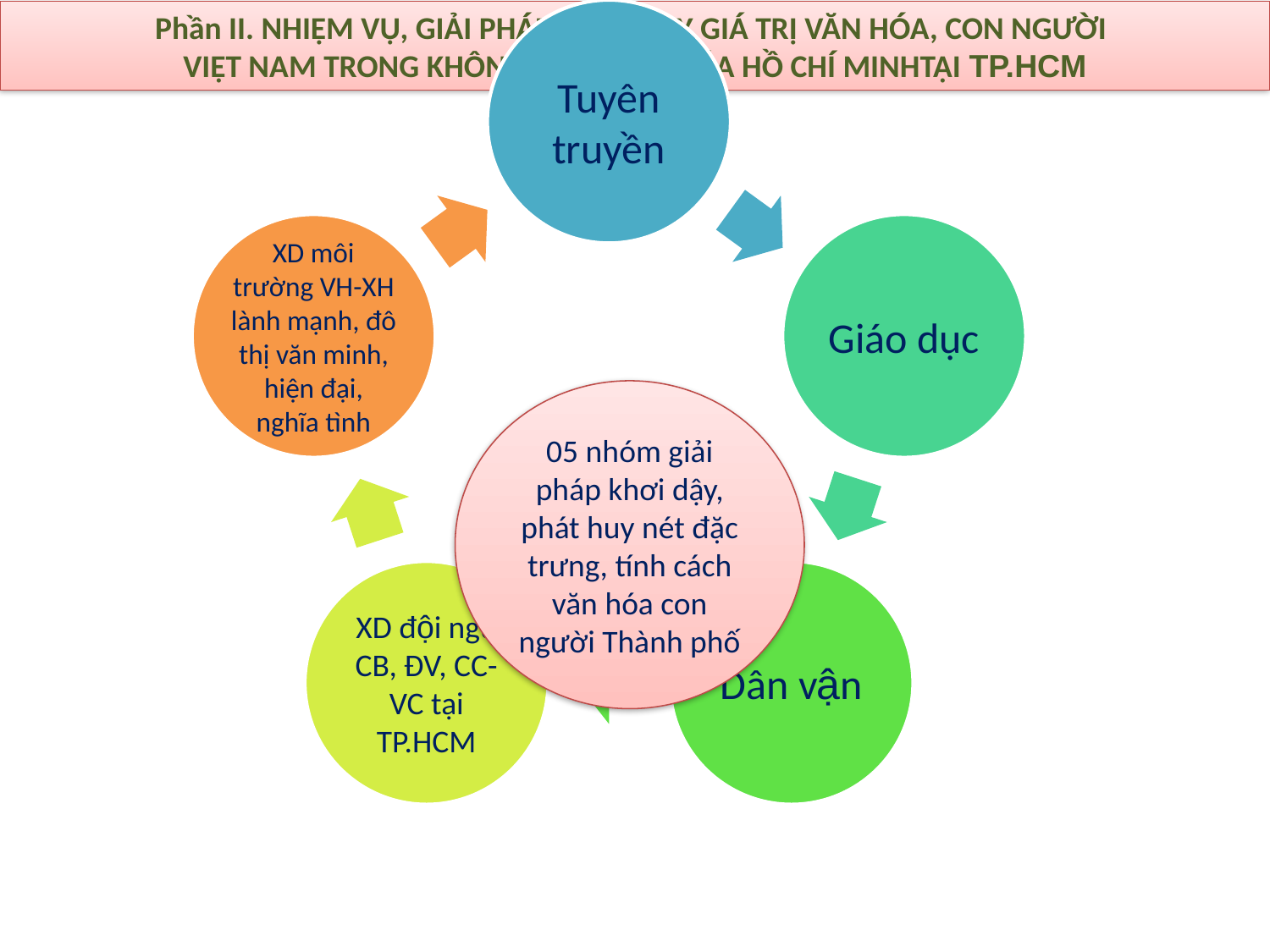

Phần II. NHIỆM VỤ, GIẢI PHÁP PHÁT HUY GIÁ TRỊ VĂN HÓA, CON NGƯỜI
VIỆT NAM TRONG KHÔNG GIAN VĂN HÓA HỒ CHÍ MINHTẠI TP.HCM

Tuyên truyền

Giáo dục

Dân vận

XD đội ngũ CB, ĐV, CC-VC tại TP.HCM

XD môi trường VH-XH lành mạnh, đô thị văn minh, hiện đại, nghĩa tình

05 nhóm giải pháp khơi dậy, phát huy nét đặc trưng, tính cách văn hóa con người Thành phố